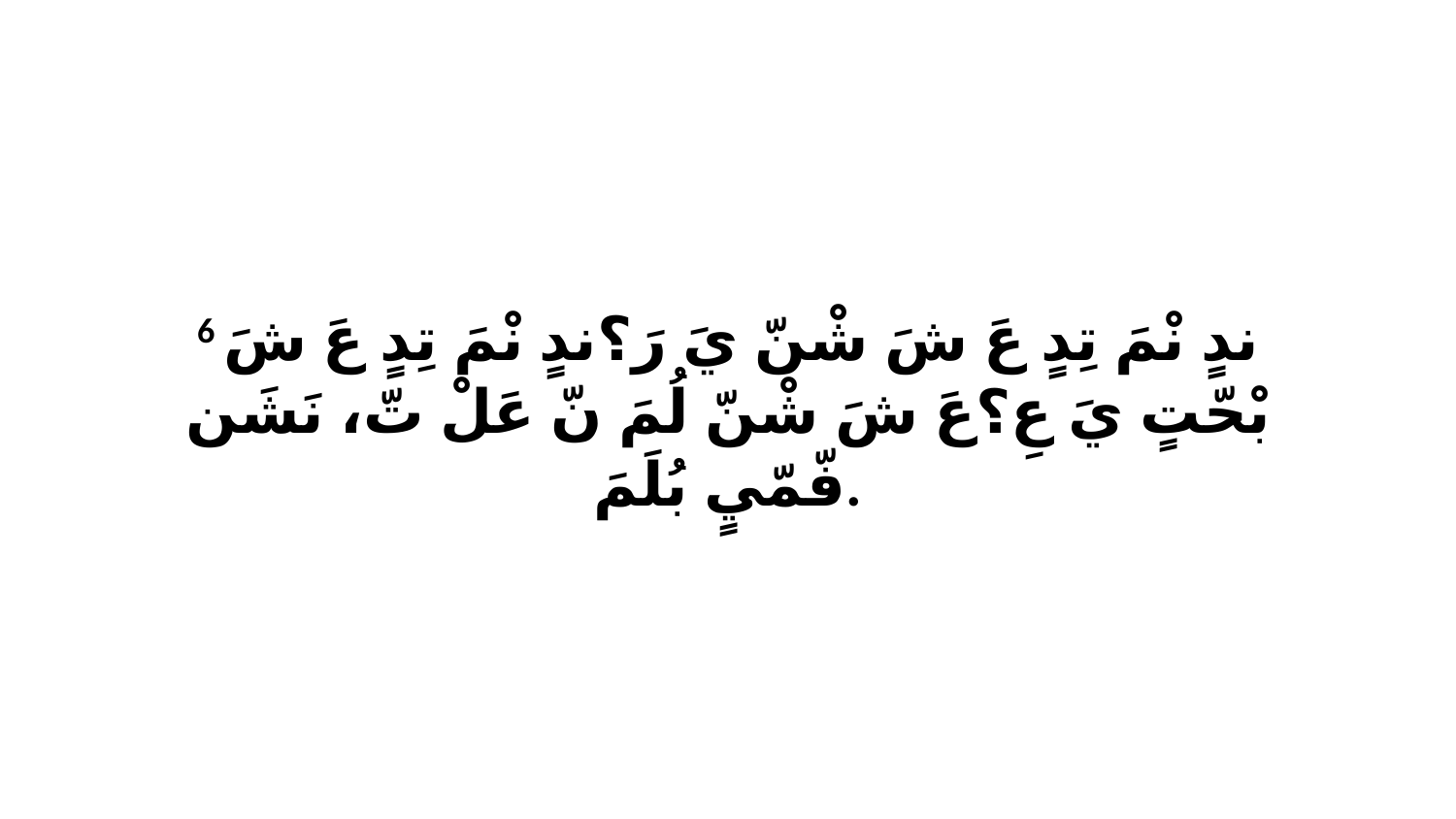

6 ندٍ نْمَ تِدٍ عَ شَ شْنّ يَ رَ؟ندٍ نْمَ تِدٍ عَ شَ بْحّتٍ يَ عِ؟عَ شَ شْنّ لُمَ نّ عَلْ تّ، نَشَن فّمّيٍ بُلَمَ.